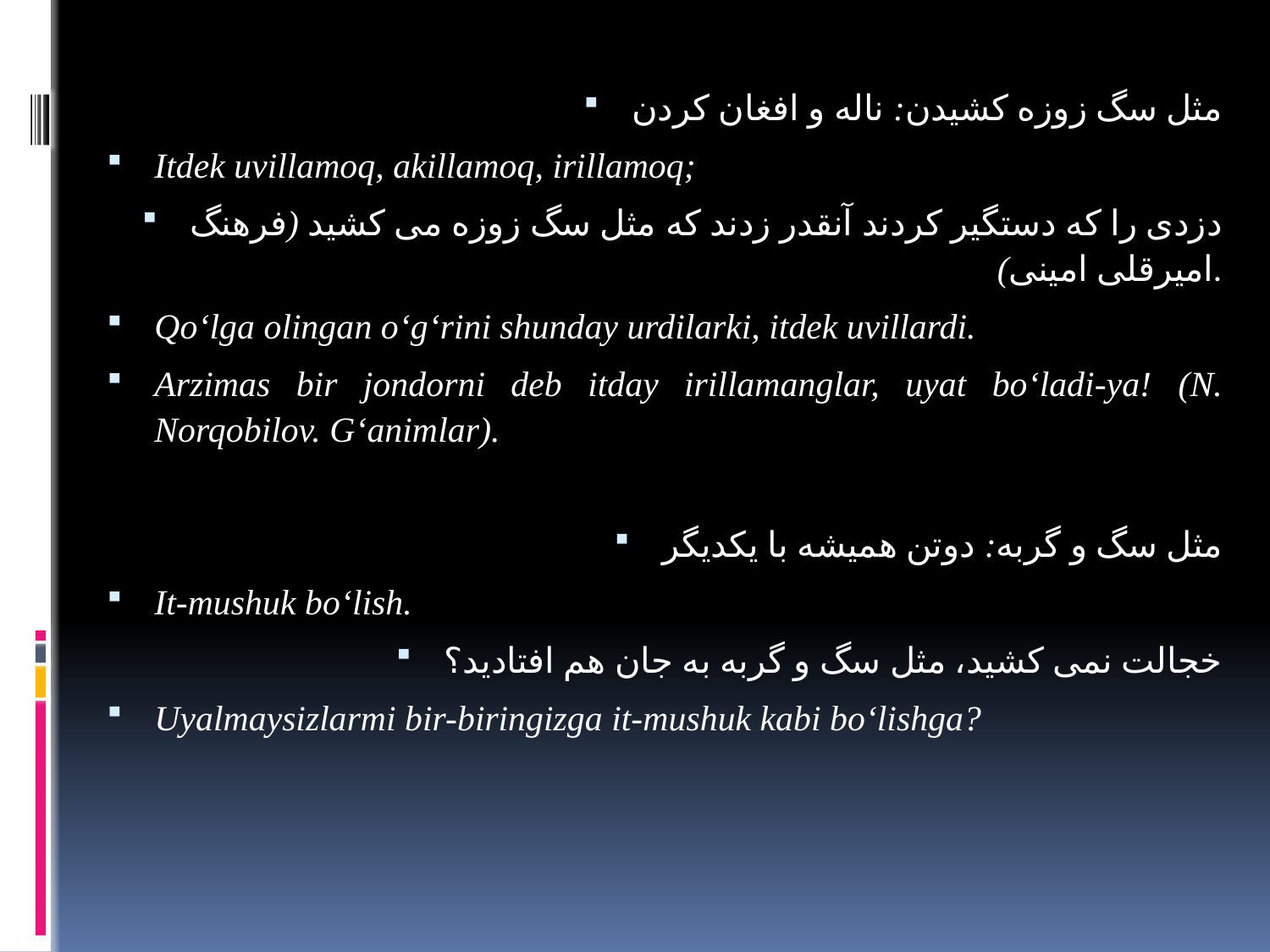

مثل سگ زوزه کشیدن: ناله و افغان کردن
Itdek uvillamoq, akillamoq, irillamoq;
دزدی را که دستگیر کردند آنقدر زدند که مثل سگ زوزه می کشید (فرهنگ امیرقلی امینی).
Qoʻlga olingan oʻgʻrini shunday urdilarki, itdek uvillardi.
Arzimas bir jondorni deb itday irillamanglar, uyat boʻladi-ya! (N. Norqobilov. Gʻanimlar).

مثل سگ و گربه: دوتن همیشه با یکدیگر
It-mushuk boʻlish.
خجالت نمی کشید، مثل سگ و گربه به جان هم افتادید؟
Uyalmaysizlarmi bir-biringizga it-mushuk kabi boʻlishga?